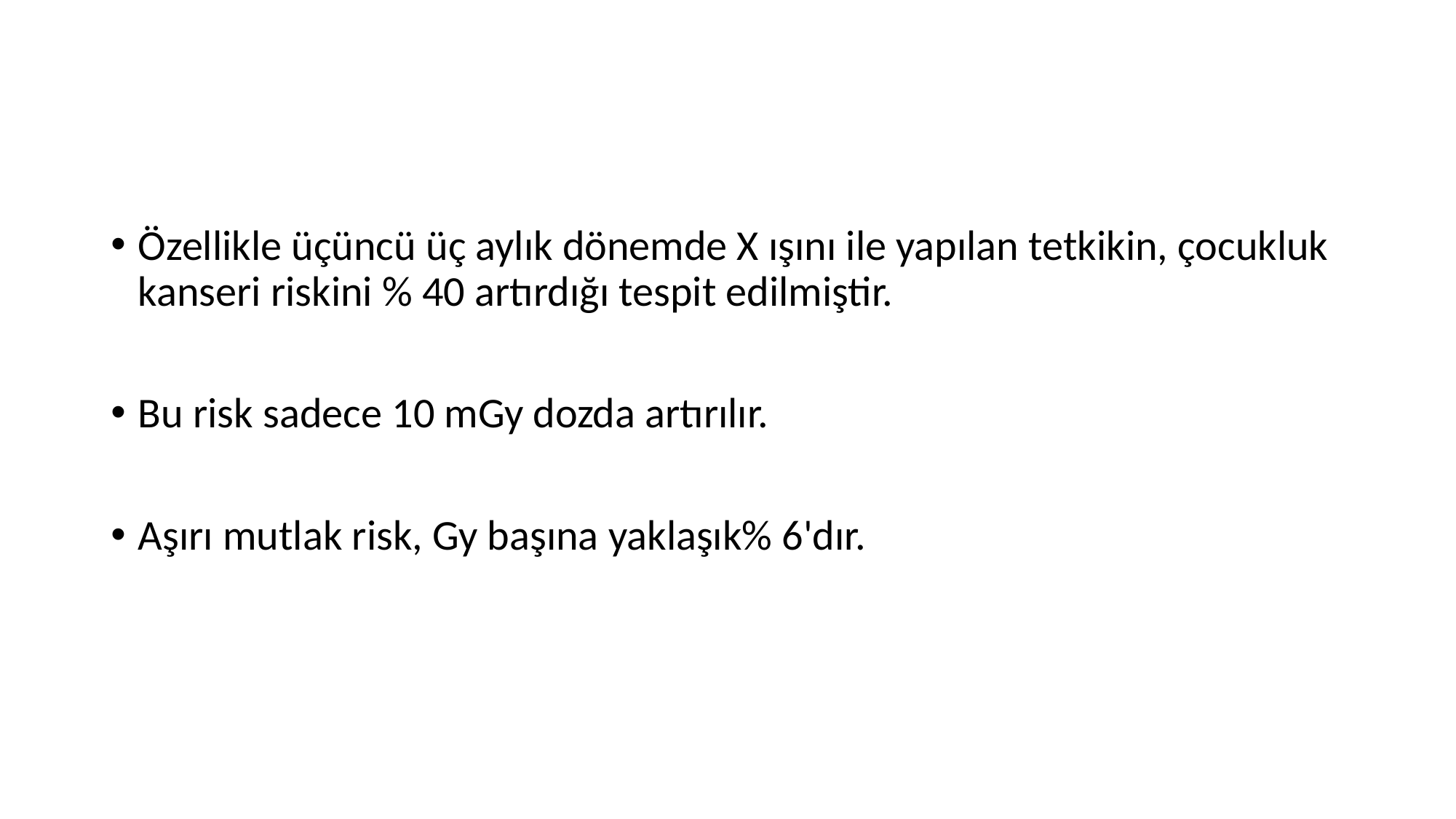

#
Özellikle üçüncü üç aylık dönemde X ışını ile yapılan tetkikin, çocukluk kanseri riskini % 40 artırdığı tespit edilmiştir.

Bu risk sadece 10 mGy dozda artırılır.

Aşırı mutlak risk, Gy başına yaklaşık% 6'dır.